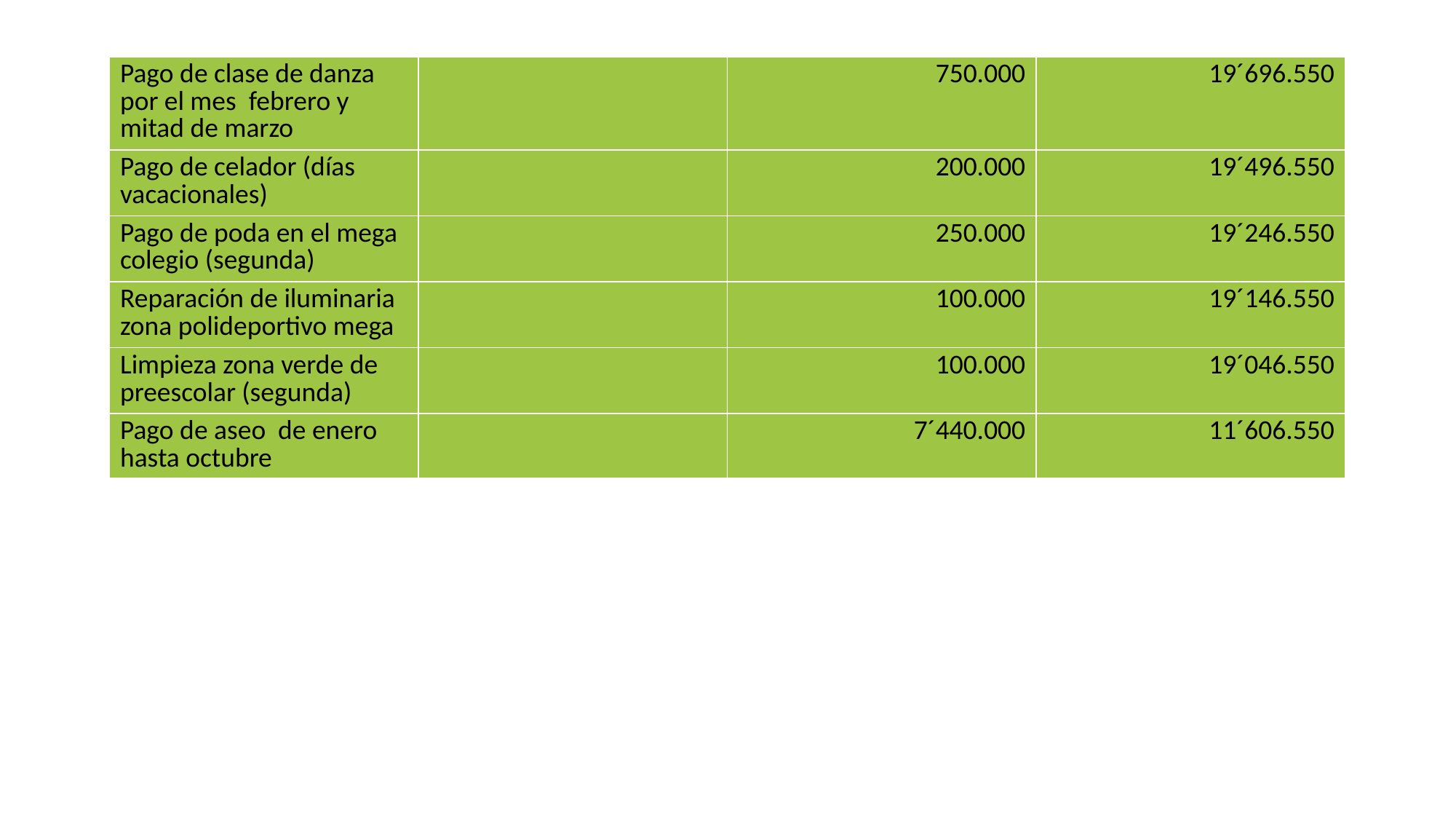

| Pago de clase de danza por el mes febrero y mitad de marzo |  | 750.000 | 19´696.550 |
| --- | --- | --- | --- |
| Pago de celador (días vacacionales) |  | 200.000 | 19´496.550 |
| Pago de poda en el mega colegio (segunda) |  | 250.000 | 19´246.550 |
| Reparación de iluminaria zona polideportivo mega |  | 100.000 | 19´146.550 |
| Limpieza zona verde de preescolar (segunda) |  | 100.000 | 19´046.550 |
| Pago de aseo de enero hasta octubre |  | 7´440.000 | 11´606.550 |